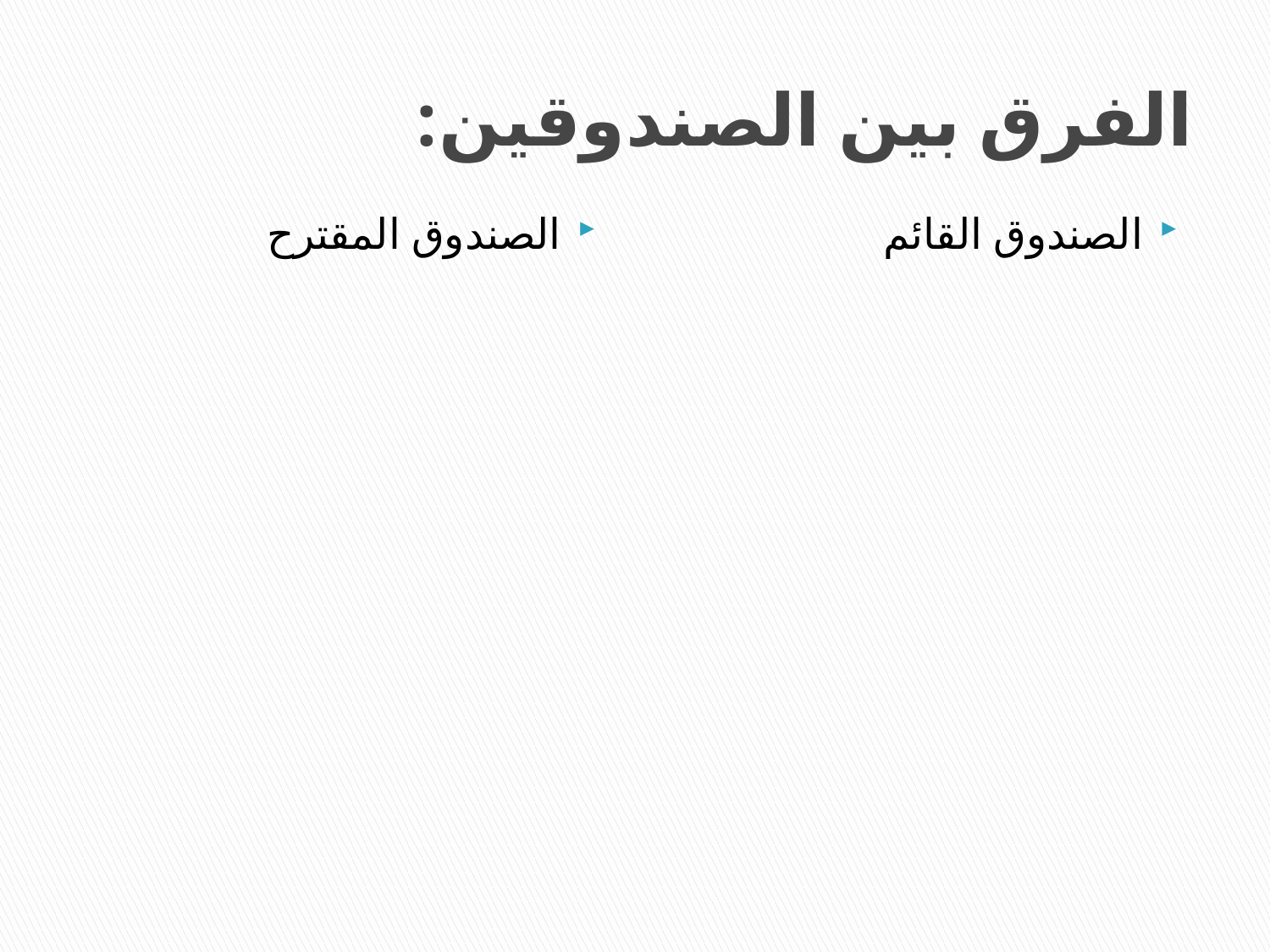

# الفرق بين الصندوقين:
الصندوق المقترح
الصندوق القائم